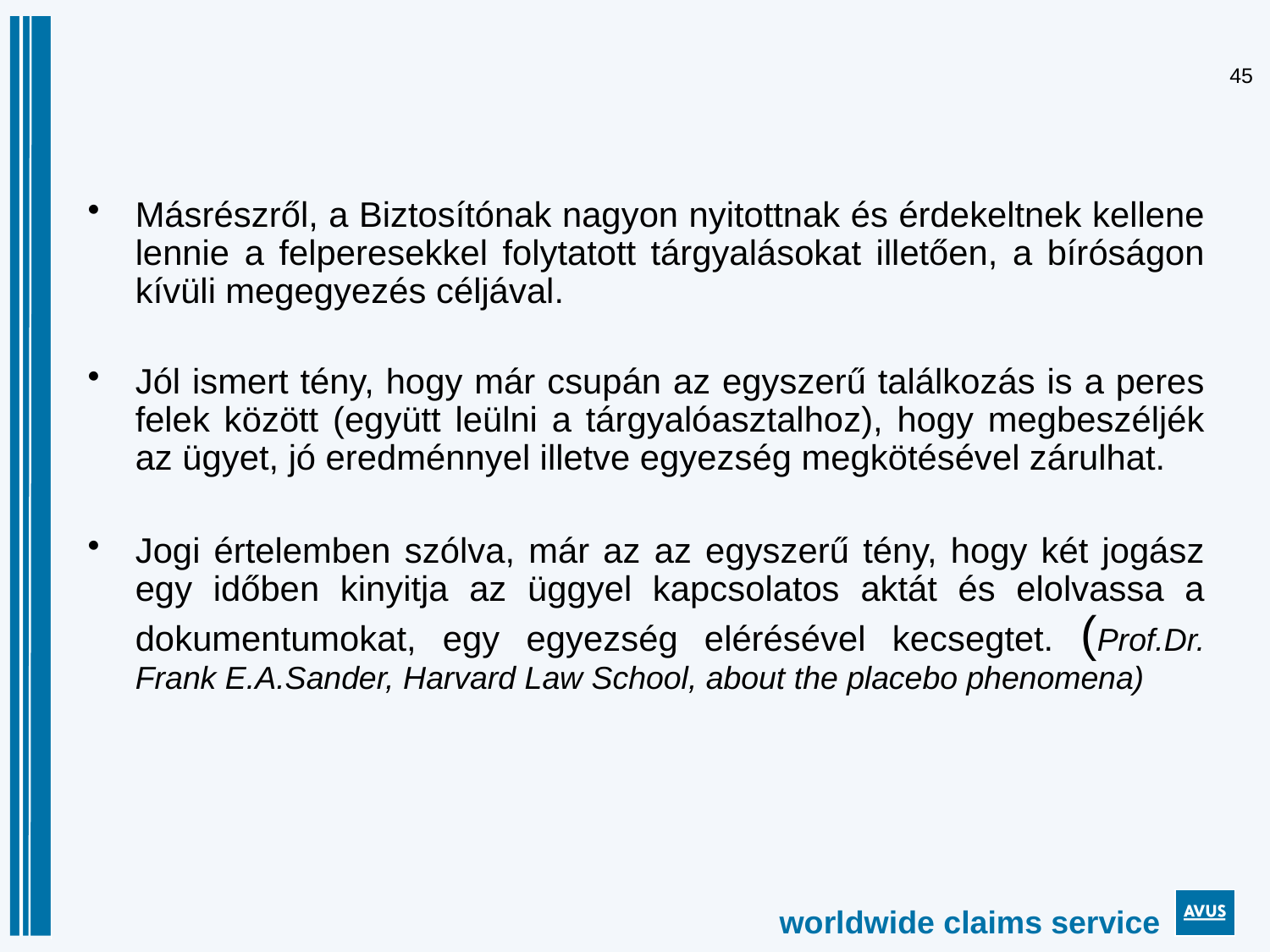

Másrészről, a Biztosítónak nagyon nyitottnak és érdekeltnek kellene lennie a felperesekkel folytatott tárgyalásokat illetően, a bíróságon kívüli megegyezés céljával.

Jól ismert tény, hogy már csupán az egyszerű találkozás is a peres felek között (együtt leülni a tárgyalóasztalhoz), hogy megbeszéljék az ügyet, jó eredménnyel illetve egyezség megkötésével zárulhat.

Jogi értelemben szólva, már az az egyszerű tény, hogy két jogász egy időben kinyitja az üggyel kapcsolatos aktát és elolvassa a dokumentumokat, egy egyezség elérésével kecsegtet. (Prof.Dr. Frank E.A.Sander, Harvard Law School, about the placebo phenomena)